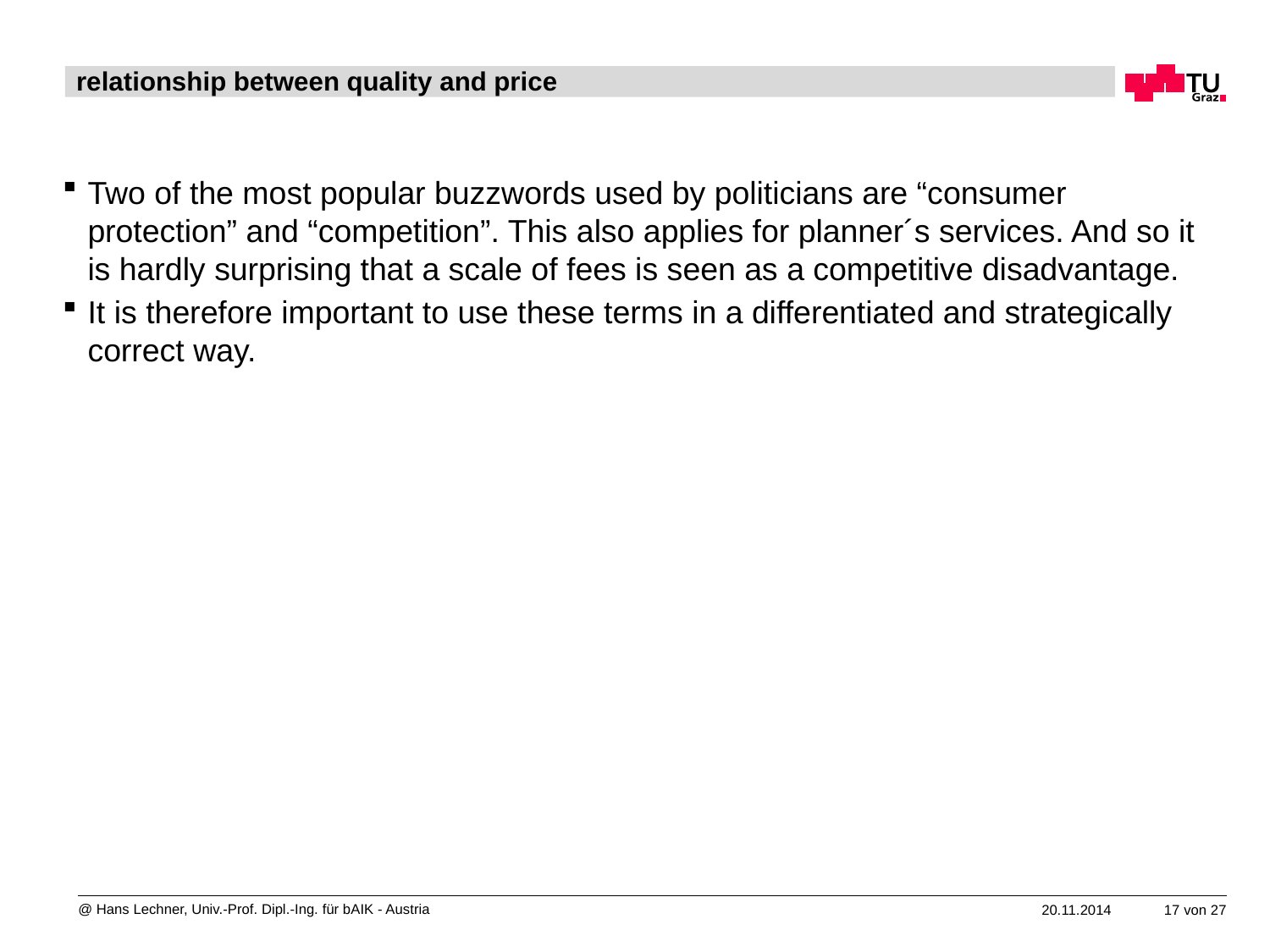

# relationship between quality and price
Two of the most popular buzzwords used by politicians are “consumer protection” and “competition”. This also applies for planner´s services. And so it is hardly surprising that a scale of fees is seen as a competitive disadvantage.
It is therefore important to use these terms in a differentiated and strategically correct way.